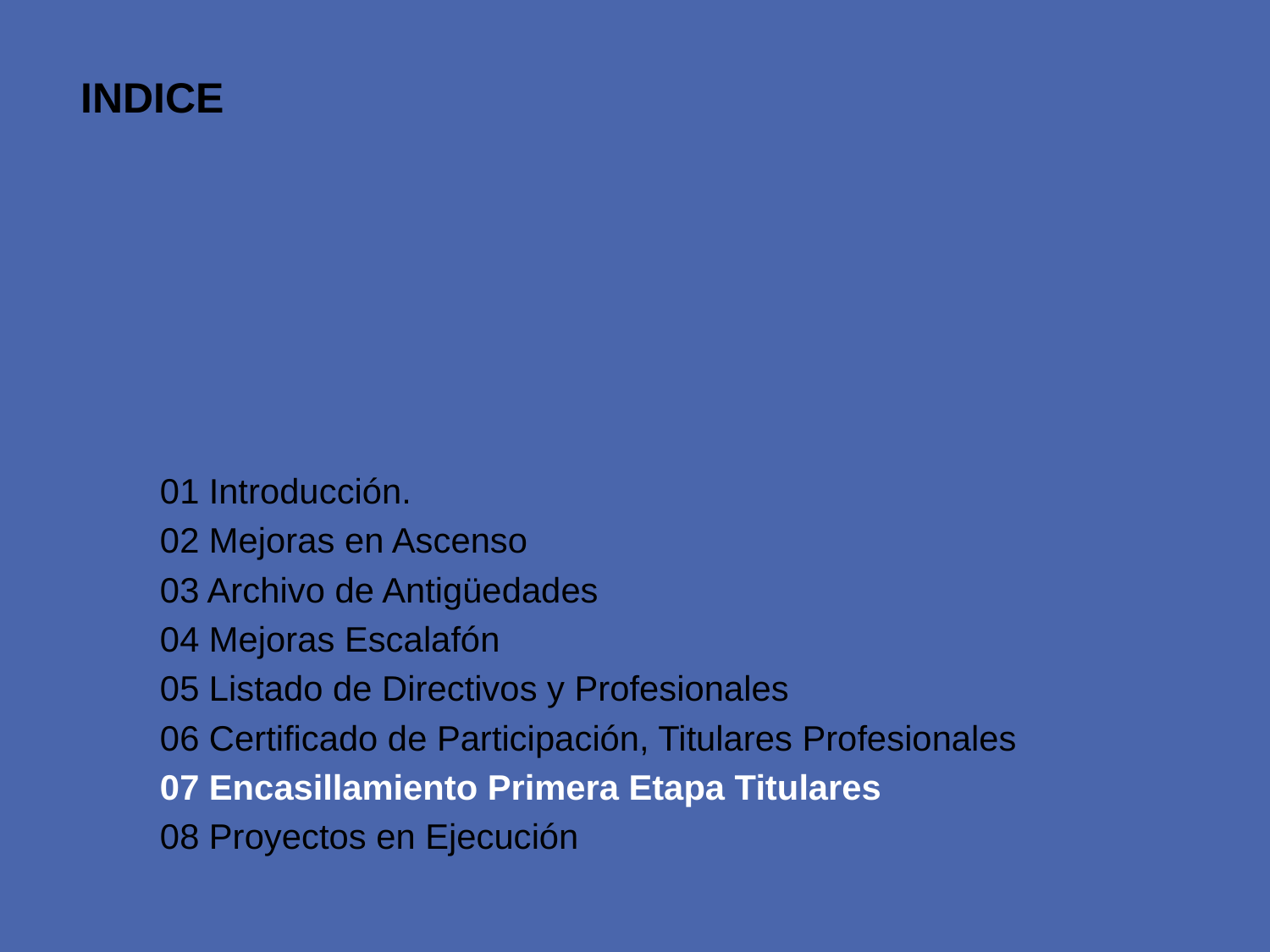

# INDICE
01 Introducción.
02 Mejoras en Ascenso
03 Archivo de Antigüedades
04 Mejoras Escalafón
05 Listado de Directivos y Profesionales
06 Certificado de Participación, Titulares Profesionales
07 Encasillamiento Primera Etapa Titulares
08 Proyectos en Ejecución

16